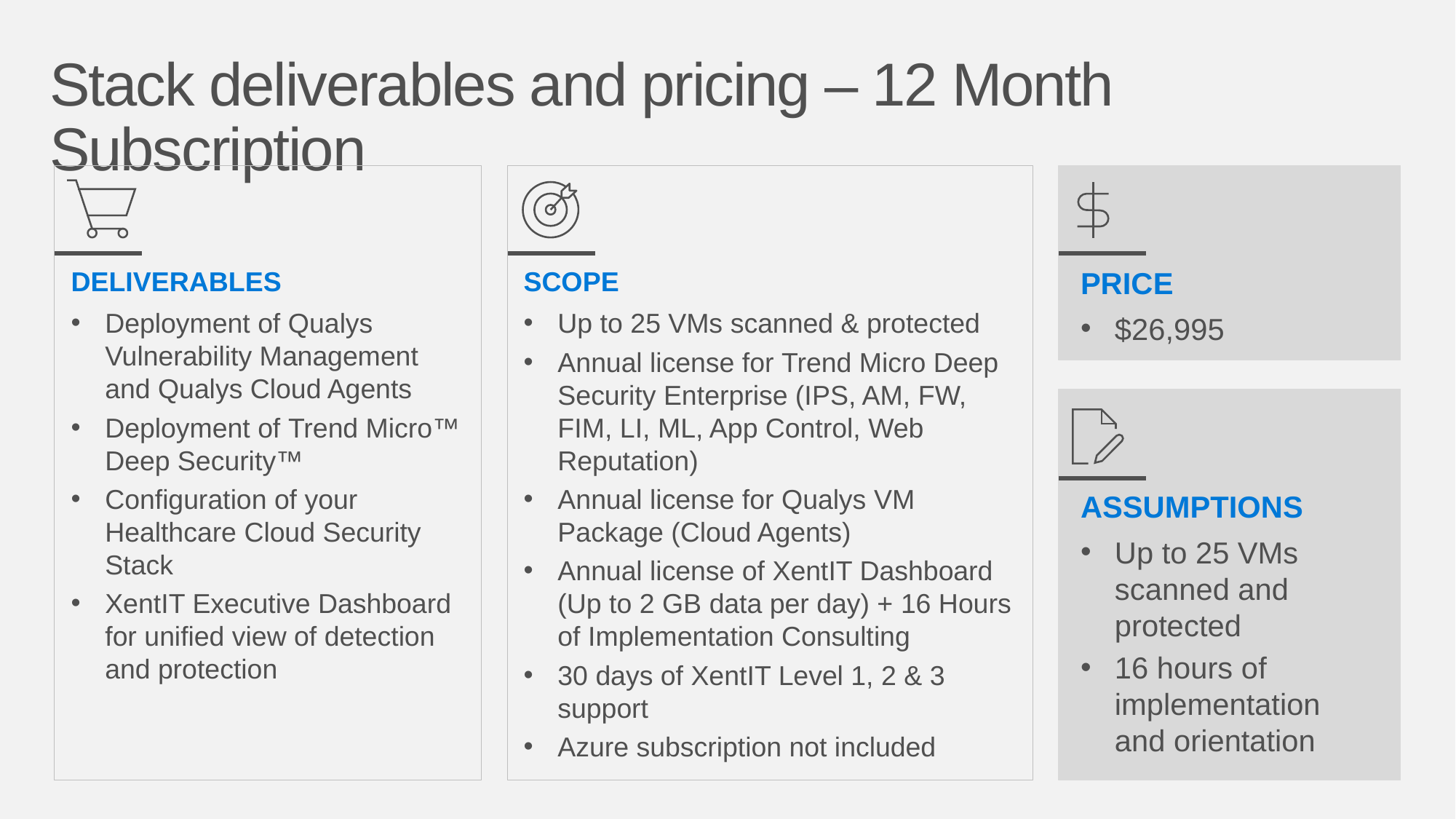

# Stack deliverables and pricing – 12 Month Subscription
PRICE
$26,995
DELIVERABLES
Deployment of Qualys Vulnerability Management and Qualys Cloud Agents
Deployment of Trend Micro™ Deep Security™
Configuration of your Healthcare Cloud Security Stack
XentIT Executive Dashboard for unified view of detection and protection
SCOPE
Up to 25 VMs scanned & protected
Annual license for Trend Micro Deep Security Enterprise (IPS, AM, FW, FIM, LI, ML, App Control, Web Reputation)
Annual license for Qualys VM Package (Cloud Agents)
Annual license of XentIT Dashboard (Up to 2 GB data per day) + 16 Hours of Implementation Consulting
30 days of XentIT Level 1, 2 & 3 support
Azure subscription not included

ASSUMPTIONS
Up to 25 VMs scanned and protected
16 hours of implementation and orientation